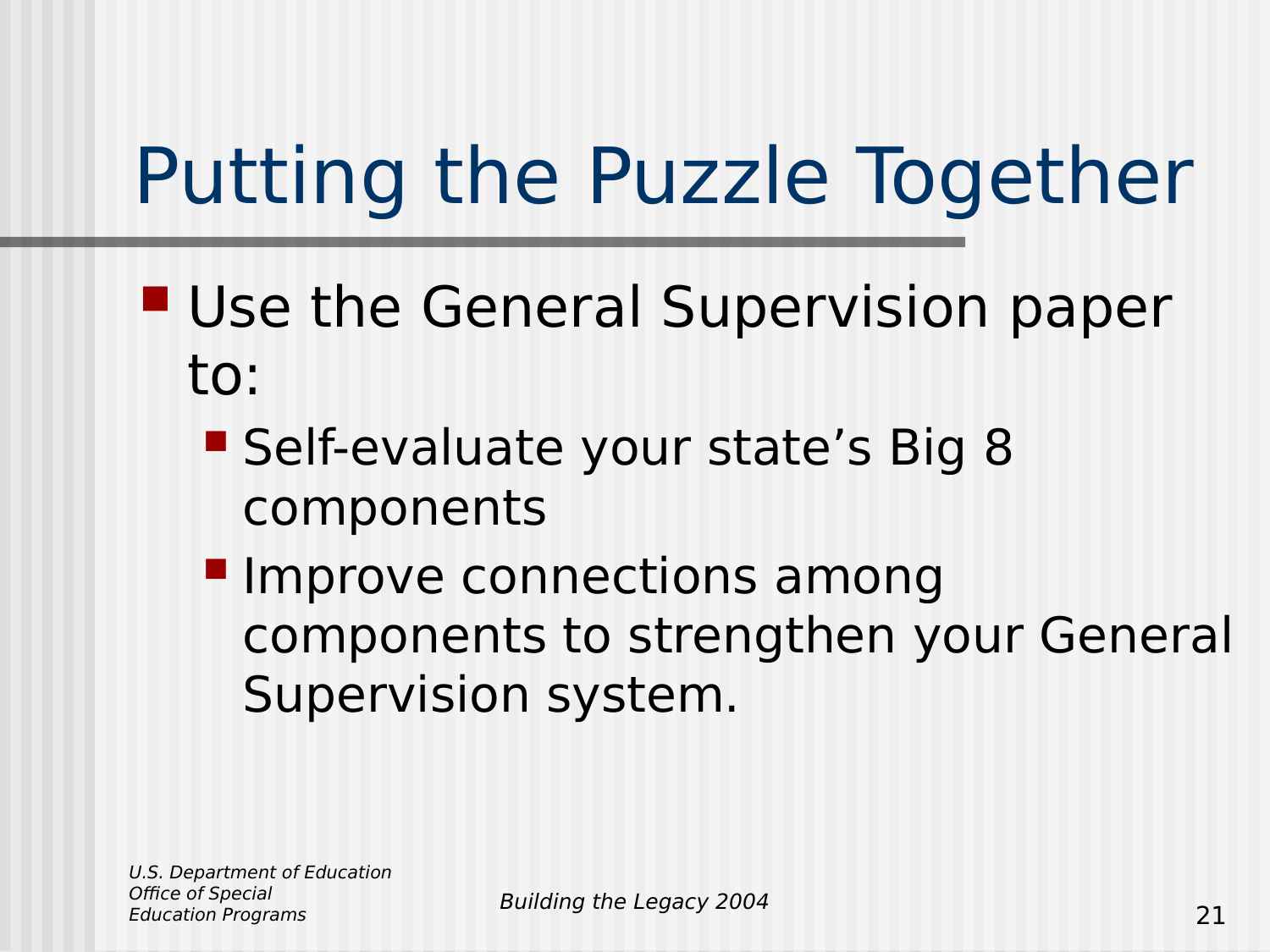

# Putting the Puzzle Together
Use the General Supervision paper to:
Self-evaluate your state’s Big 8 components
Improve connections among components to strengthen your General Supervision system.
U.S. Department of Education
Office of Special
Education Programs
Building the Legacy 2004
21